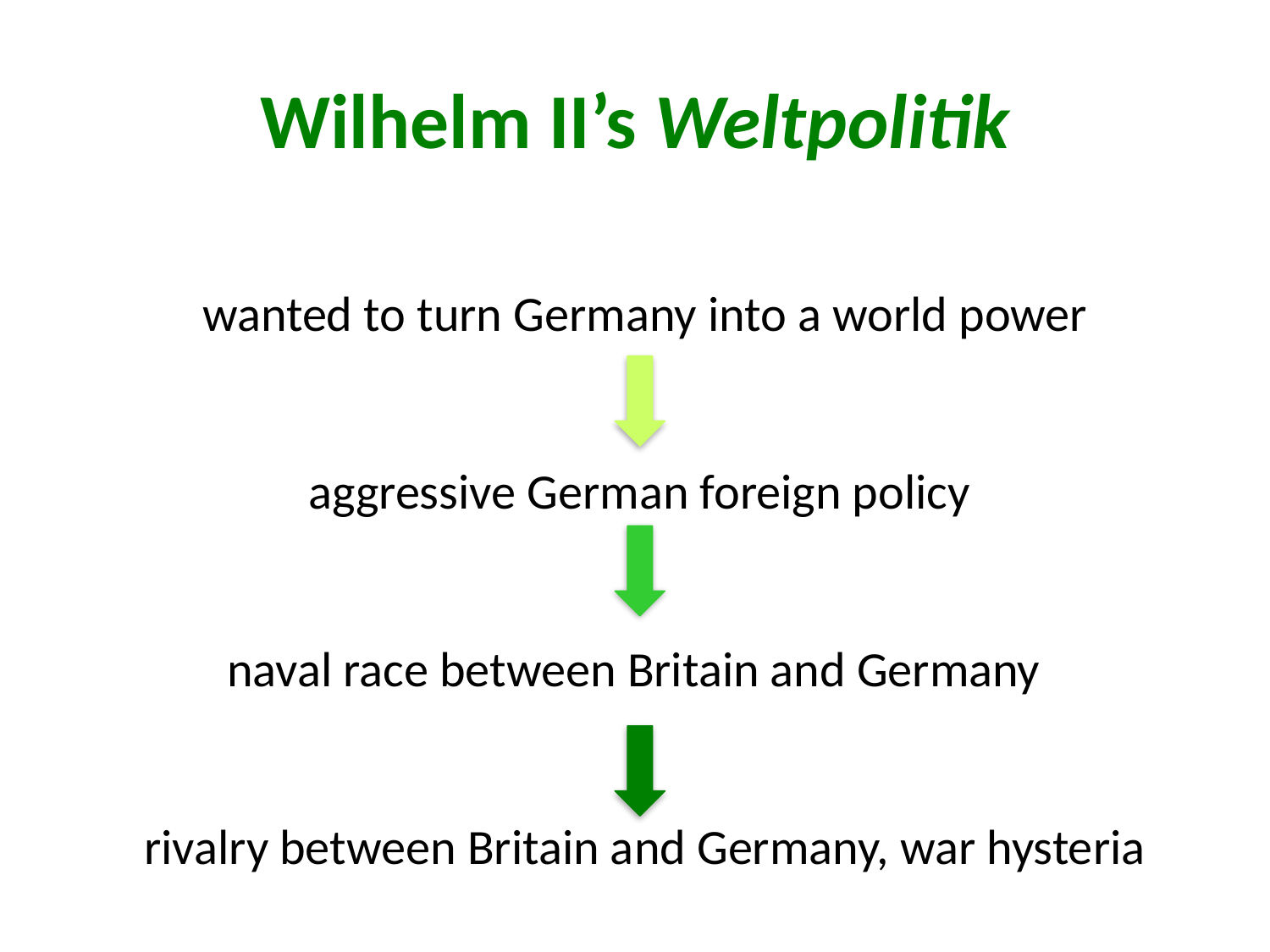

# Wilhelm II’s Weltpolitik
wanted to turn Germany into a world power

aggressive German foreign policy

naval race between Britain and Germany

rivalry between Britain and Germany, war hysteria